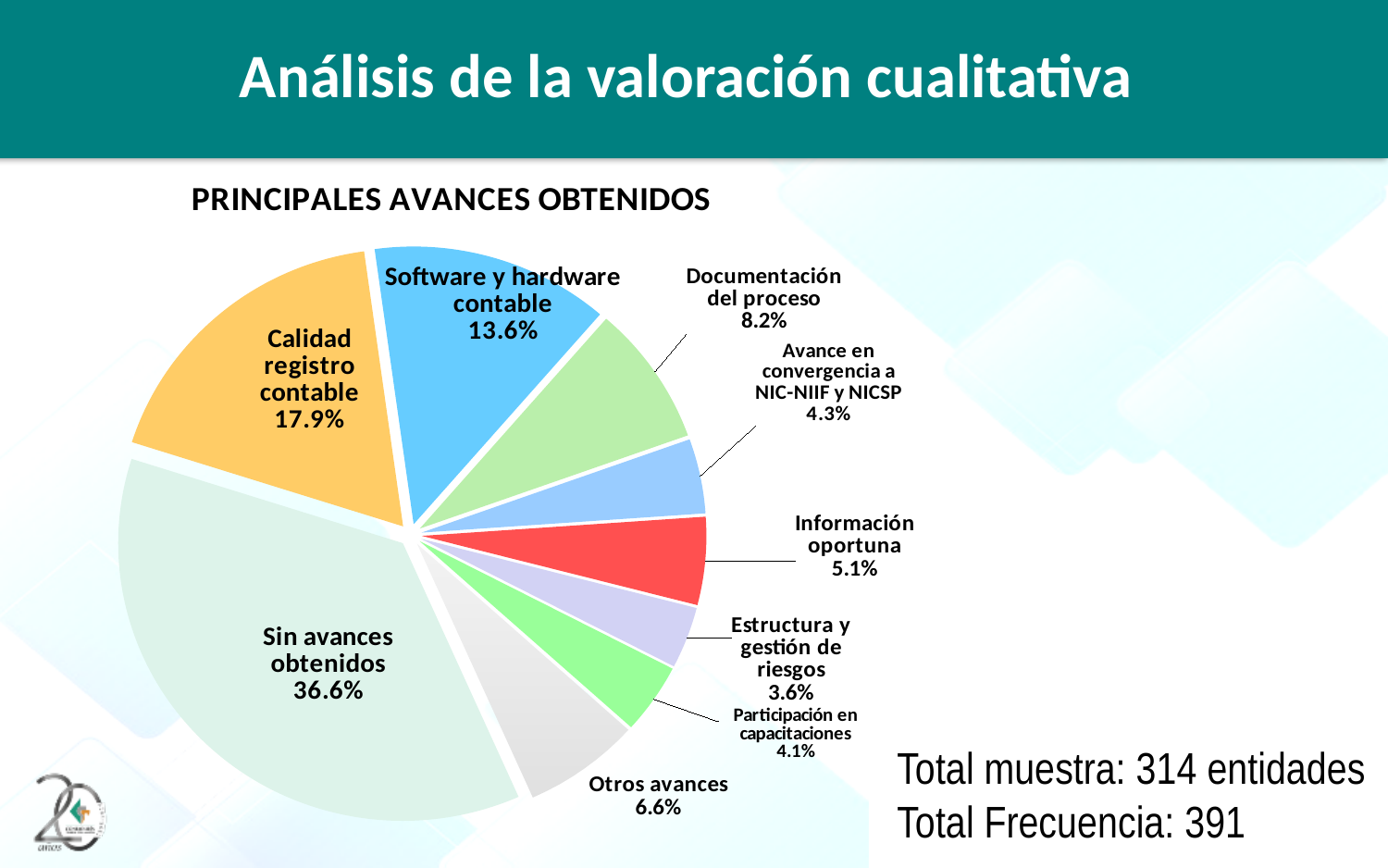

# Análisis de la valoración cualitativa

### Chart: PRINCIPALES AVANCES OBTENIDOS

| Category |  |
|---|---|
| Sin avances obtenidos | 143.0 |
| Calidad registro contable | 70.0 |
| Software y hardware contable | 53.0 |
| Documentación del proceso | 32.0 |
| Avance en convergencia a NIC-NIIF y NICSP | 17.0 |
| Información oportuna | 20.0 |
| Estructura y gestión de riesgos | 14.0 |
| Participación en capacitaciones | 16.0 |
| Otros avances | 26.0 |
Total muestra: 314 entidades
Total Frecuencia: 391